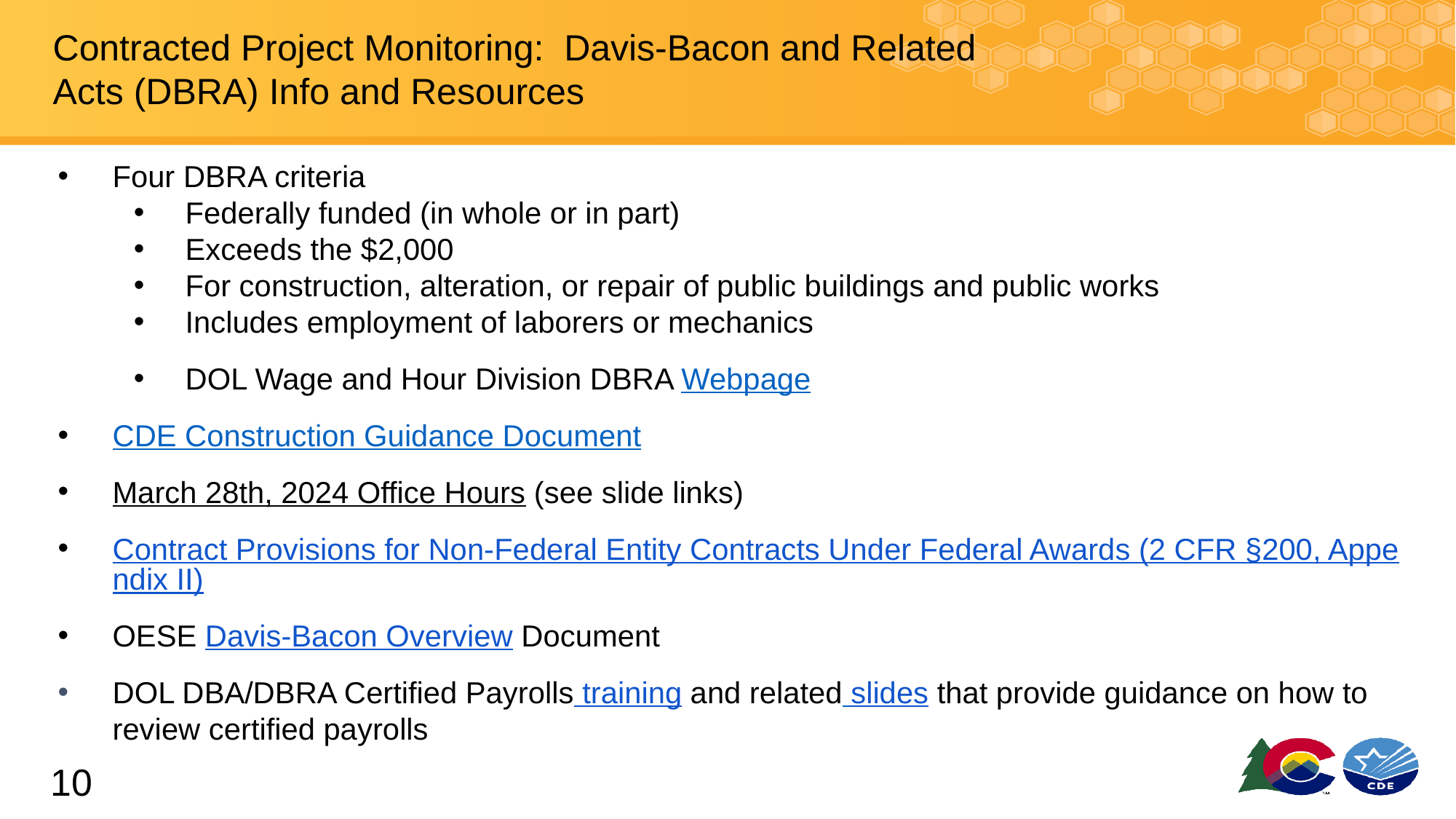

# Contracted Project Monitoring:  Davis-Bacon and Related Acts (DBRA) Info and Resources
Four DBRA criteria
Federally funded (in whole or in part)
Exceeds the $2,000
For construction, alteration, or repair of public buildings and public works
Includes employment of laborers or mechanics
DOL Wage and Hour Division DBRA Webpage
CDE Construction Guidance Document
March 28th, 2024 Office Hours (see slide links)
Contract Provisions for Non-Federal Entity Contracts Under Federal Awards (2 CFR §200, Appendix II)
OESE Davis-Bacon Overview Document
DOL DBA/DBRA Certified Payrolls training and related slides that provide guidance on how to review certified payrolls
10